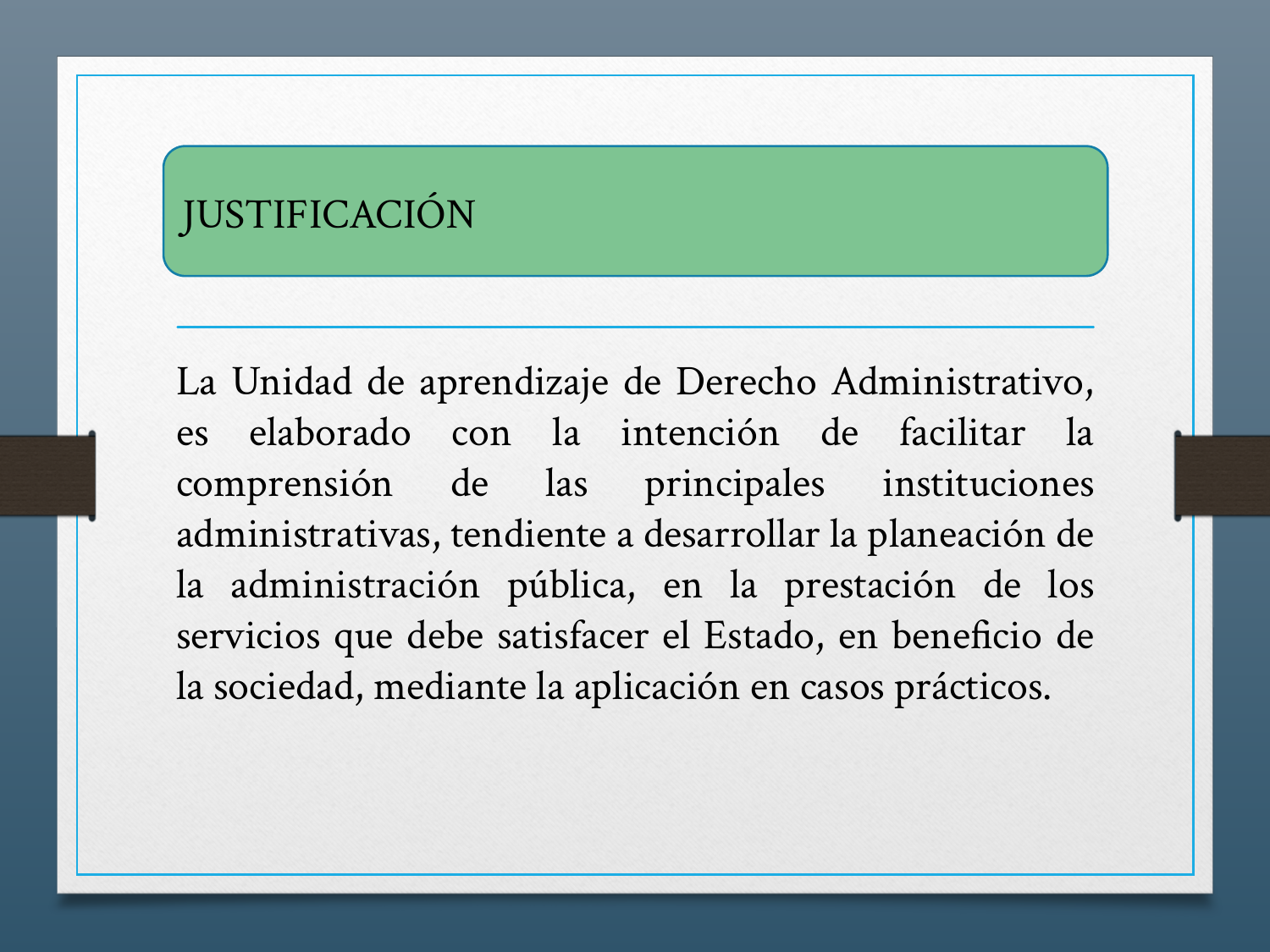

JUSTIFICACIÓN
La Unidad de aprendizaje de Derecho Administrativo, es elaborado con la intención de facilitar la comprensión de las principales instituciones administrativas, tendiente a desarrollar la planeación de la administración pública, en la prestación de los servicios que debe satisfacer el Estado, en beneficio de la sociedad, mediante la aplicación en casos prácticos.